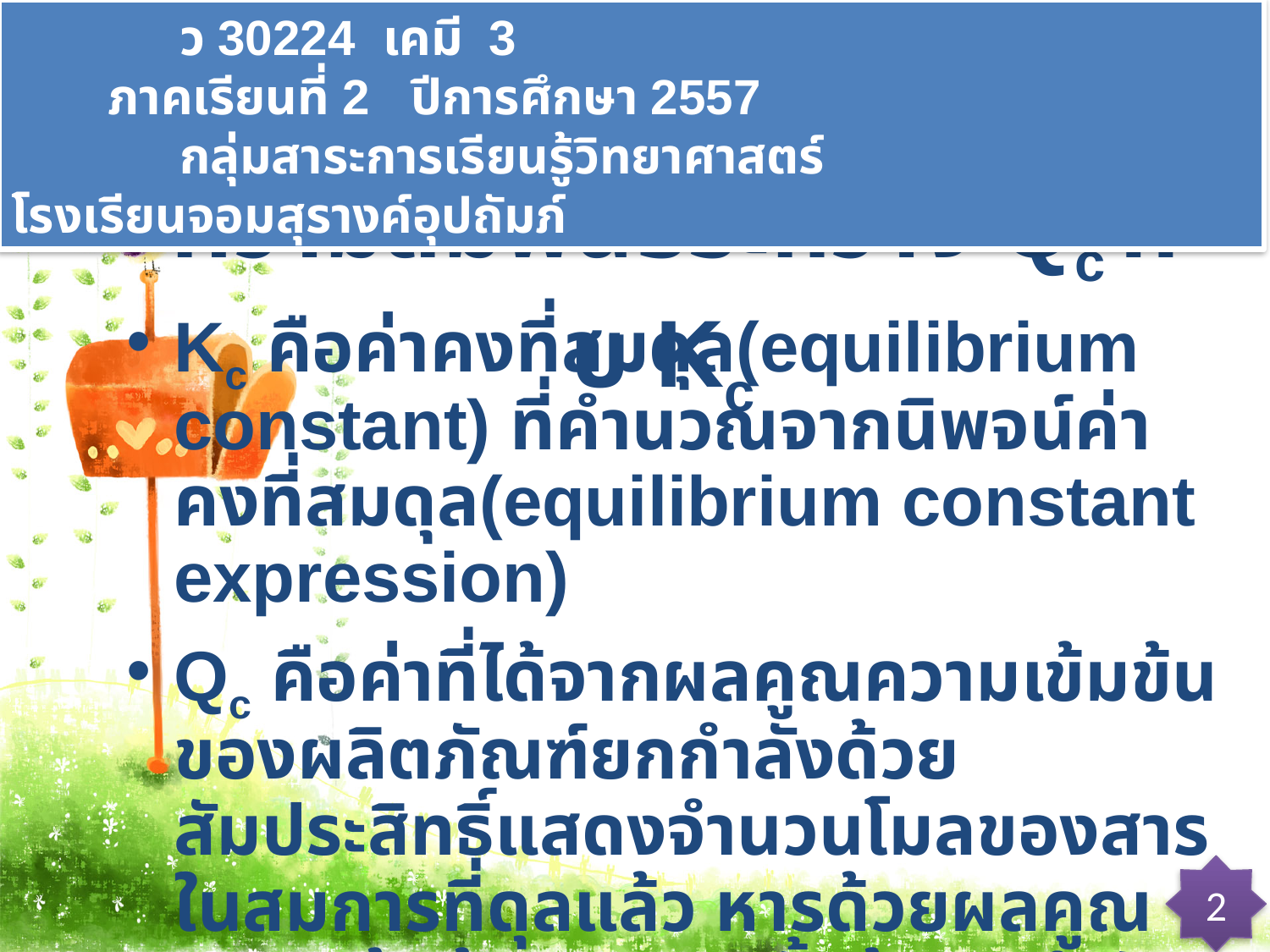

ว 30224  เคมี  3                                                             ภาคเรียนที่ 2   ปีการศึกษา 2557
             กลุ่มสาระการเรียนรู้วิทยาศาสตร์                                  โรงเรียนจอมสุรางค์อุปถัมภ์
ความสัมพันธ์ระหว่าง Qc กับ Kc
Kc คือค่าคงที่สมดุล(equilibrium constant) ที่คำนวณจากนิพจน์ค่าคงที่สมดุล(equilibrium constant expression)
Qc คือค่าที่ได้จากผลคูณความเข้มข้นของผลิตภัณฑ์ยกกำลังด้วยสัมประสิทธิ์แสดงจำนวนโมลของสารในสมการที่ดุลแล้ว หารด้วยผลคูณความเข้มข้นของสารตั้งต้นยกกำลังด้วยสัมประสิทธิ์แสดงจำนวนโมลของสารในสมการที่ดุลแล้ว
2